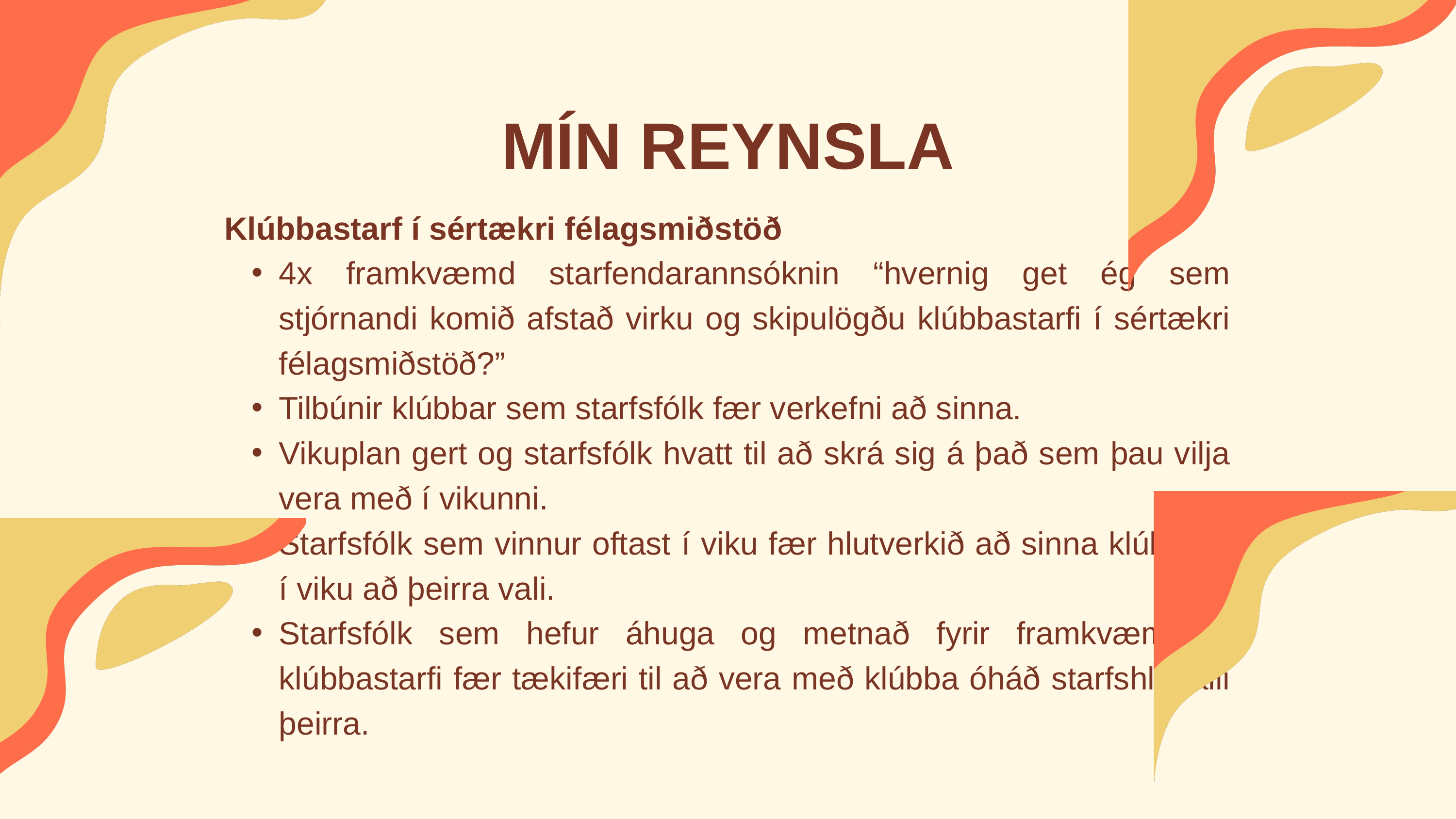

MÍN REYNSLA
Klúbbastarf í sértækri félagsmiðstöð
4x framkvæmd starfendarannsóknin “hvernig get ég sem stjórnandi komið afstað virku og skipulögðu klúbbastarfi í sértækri félagsmiðstöð?”
Tilbúnir klúbbar sem starfsfólk fær verkefni að sinna.
Vikuplan gert og starfsfólk hvatt til að skrá sig á það sem þau vilja vera með í vikunni.
Starfsfólk sem vinnur oftast í viku fær hlutverkið að sinna klúbb 1x í viku að þeirra vali.
Starfsfólk sem hefur áhuga og metnað fyrir framkvæmd á klúbbastarfi fær tækifæri til að vera með klúbba óháð starfshlutfalli þeirra.